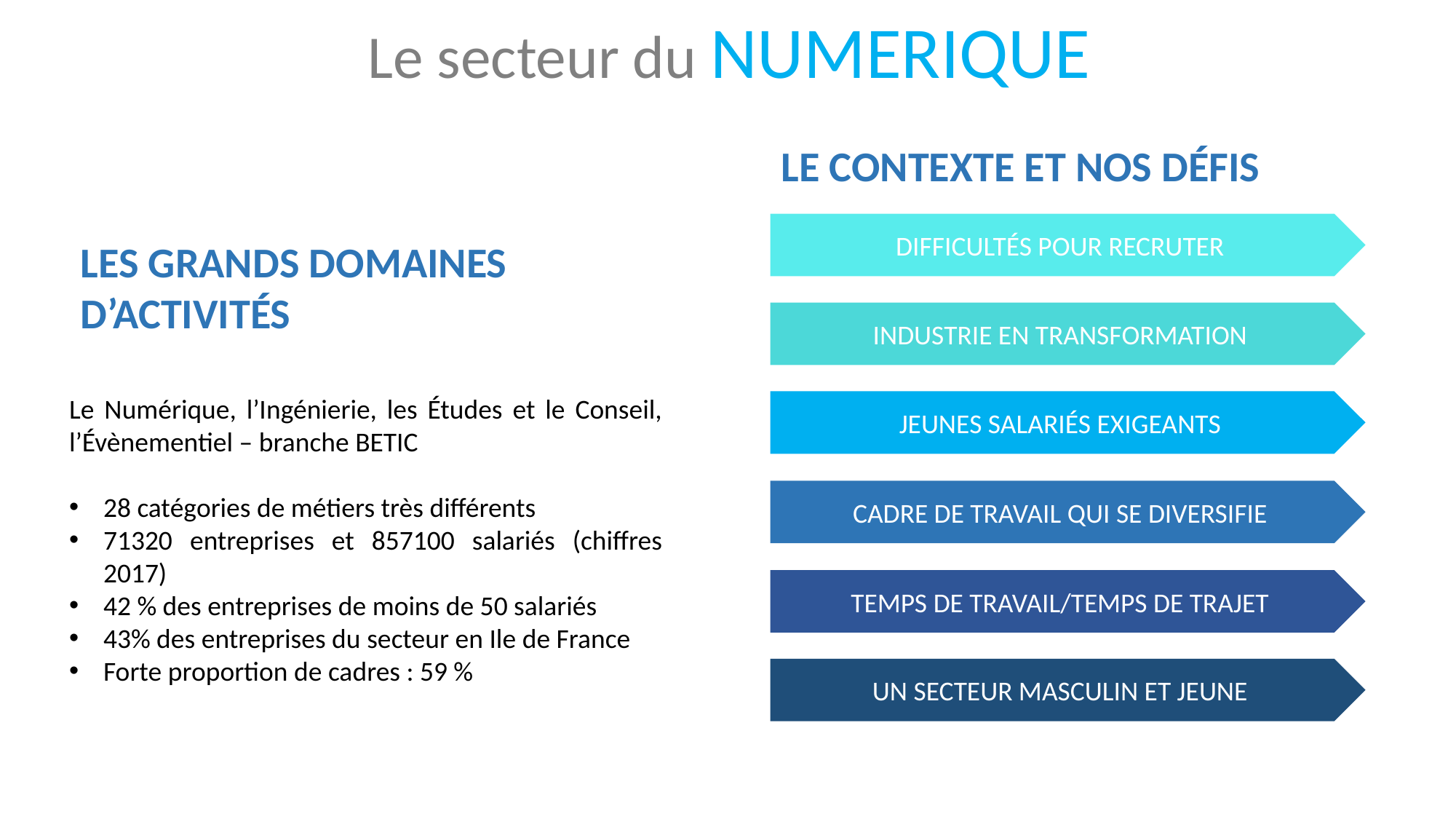

Le secteur du NUMERIQUE
LE CONTEXTE ET NOS DÉFIS
DIFFICULTÉS POUR RECRUTER
LES GRANDS DOMAINES D’ACTIVITÉS
INDUSTRIE EN TRANSFORMATION

Le Numérique, l’Ingénierie, les Études et le Conseil, l’Évènementiel – branche BETIC

28 catégories de métiers très différents
71320 entreprises et 857100 salariés (chiffres 2017)
42 % des entreprises de moins de 50 salariés
43% des entreprises du secteur en Ile de France
Forte proportion de cadres : 59 %

JEUNES SALARIÉS EXIGEANTS
CADRE DE TRAVAIL QUI SE DIVERSIFIE
TEMPS DE TRAVAIL/TEMPS DE TRAJET
UN SECTEUR MASCULIN ET JEUNE